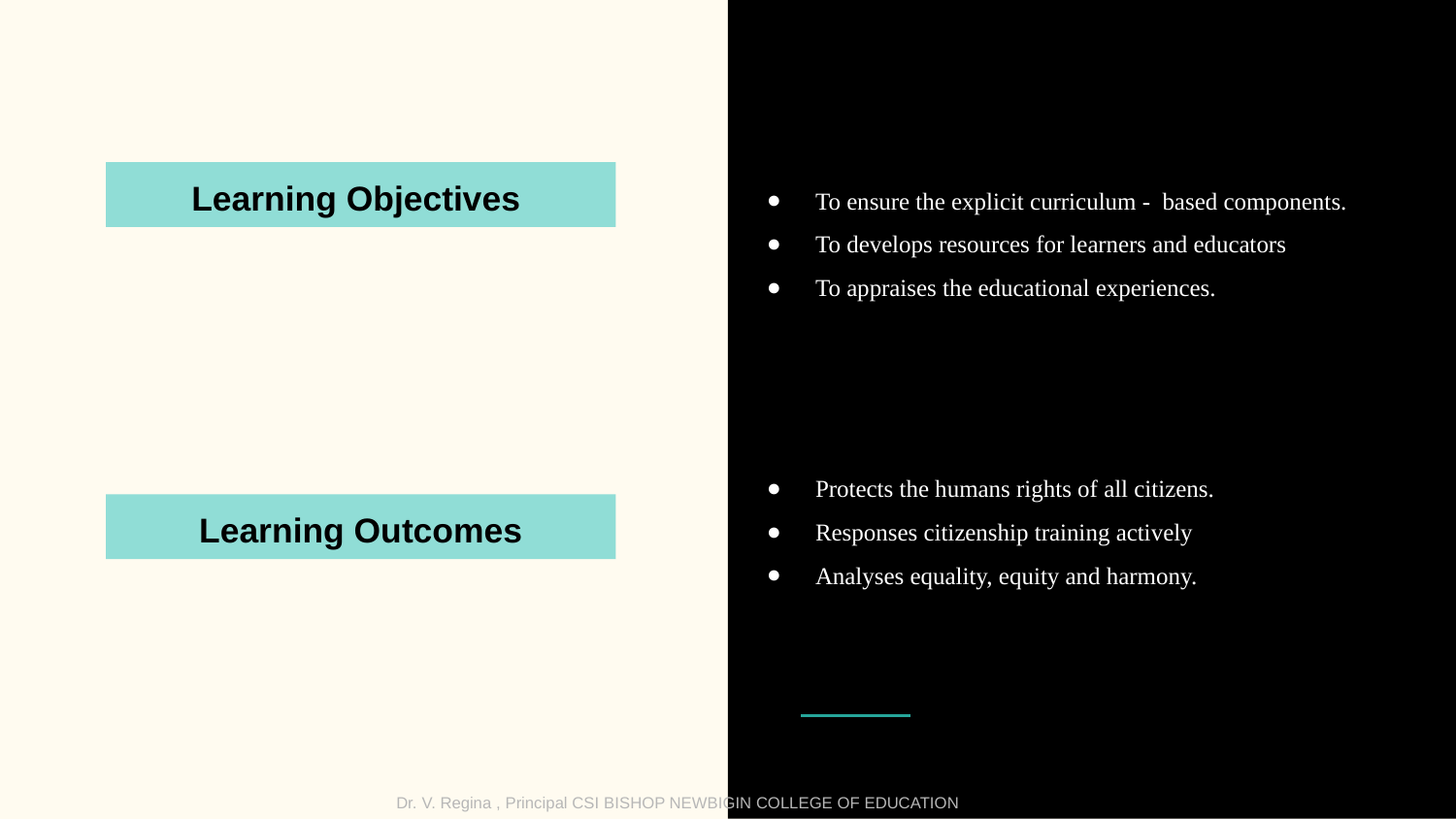

To ensure the explicit curriculum -  based components.
To develops resources for learners and educators
To appraises the educational experiences.
Learning Objectives
Protects the humans rights of all citizens.
Responses citizenship training actively
Analyses equality, equity and harmony.

Learning Outcomes
Dr. V. Regina , Principal CSI BISHOP NEWBIGIN COLLEGE OF EDUCATION